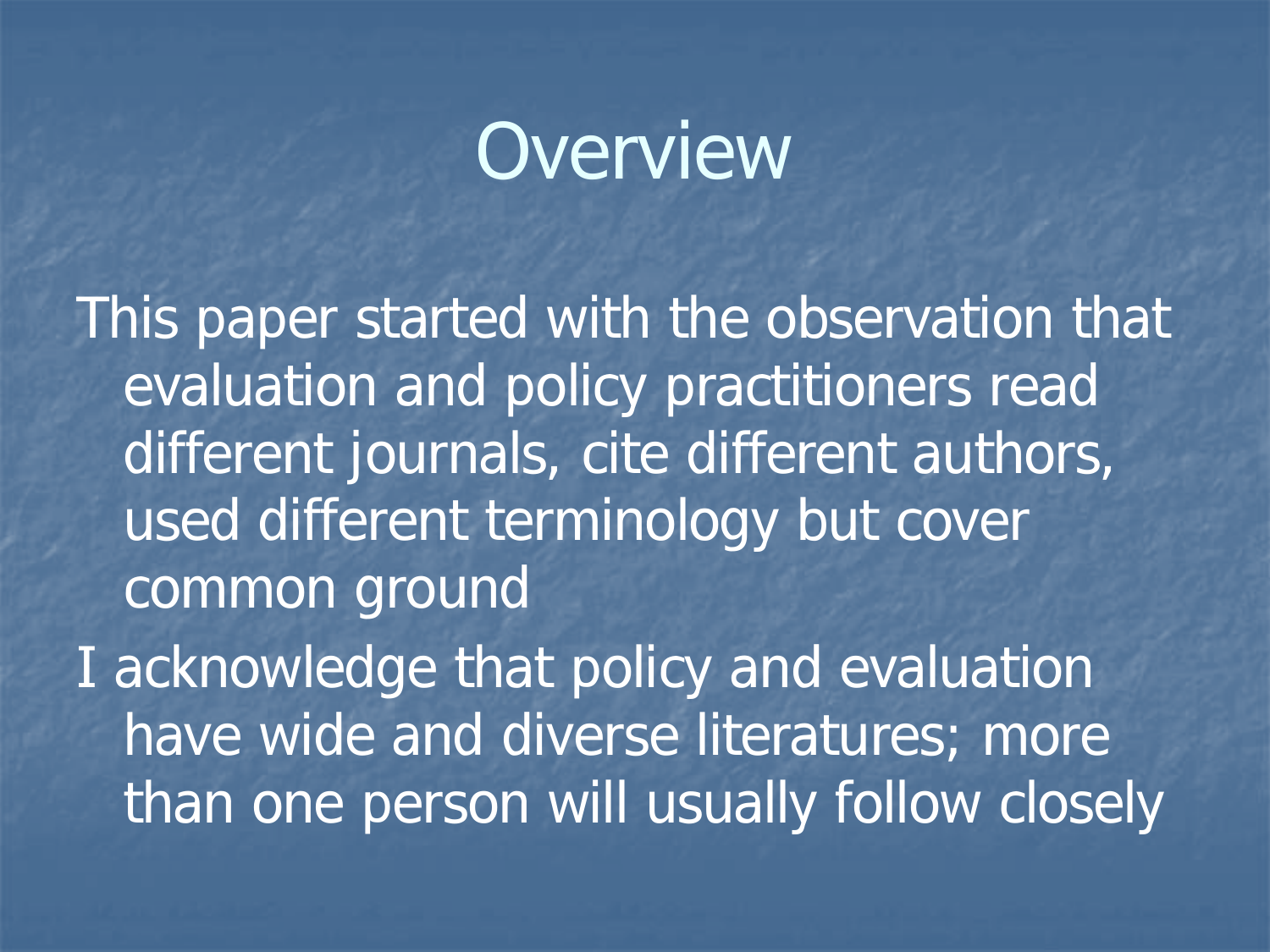

# Overview
This paper started with the observation that evaluation and policy practitioners read different journals, cite different authors, used different terminology but cover common ground
I acknowledge that policy and evaluation have wide and diverse literatures; more than one person will usually follow closely